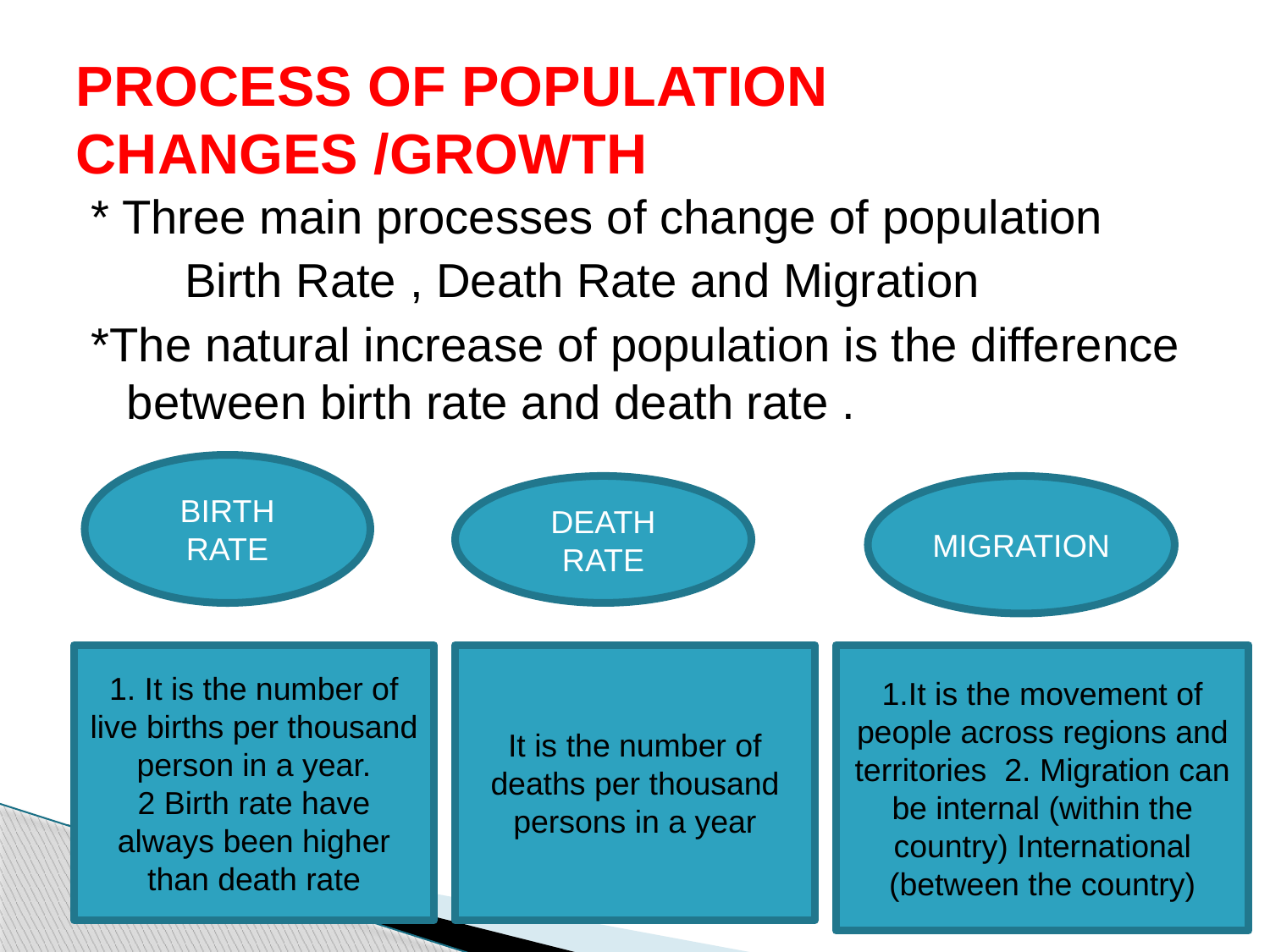

# PROCESS OF POPULATION CHANGES /GROWTH
* Three main processes of change of population
       Birth Rate , Death Rate and Migration
*The natural increase of population is the difference between birth rate and death rate .

BIRTH RATE
DEATH RATE
MIGRATION
1. It is the number of live births per thousand person in a year.
2 Birth rate have always been higher than death rate
It is the number of deaths per thousand persons in a year
1.It is the movement of people across regions and territories  2. Migration can be internal (within the country) International (between the country)